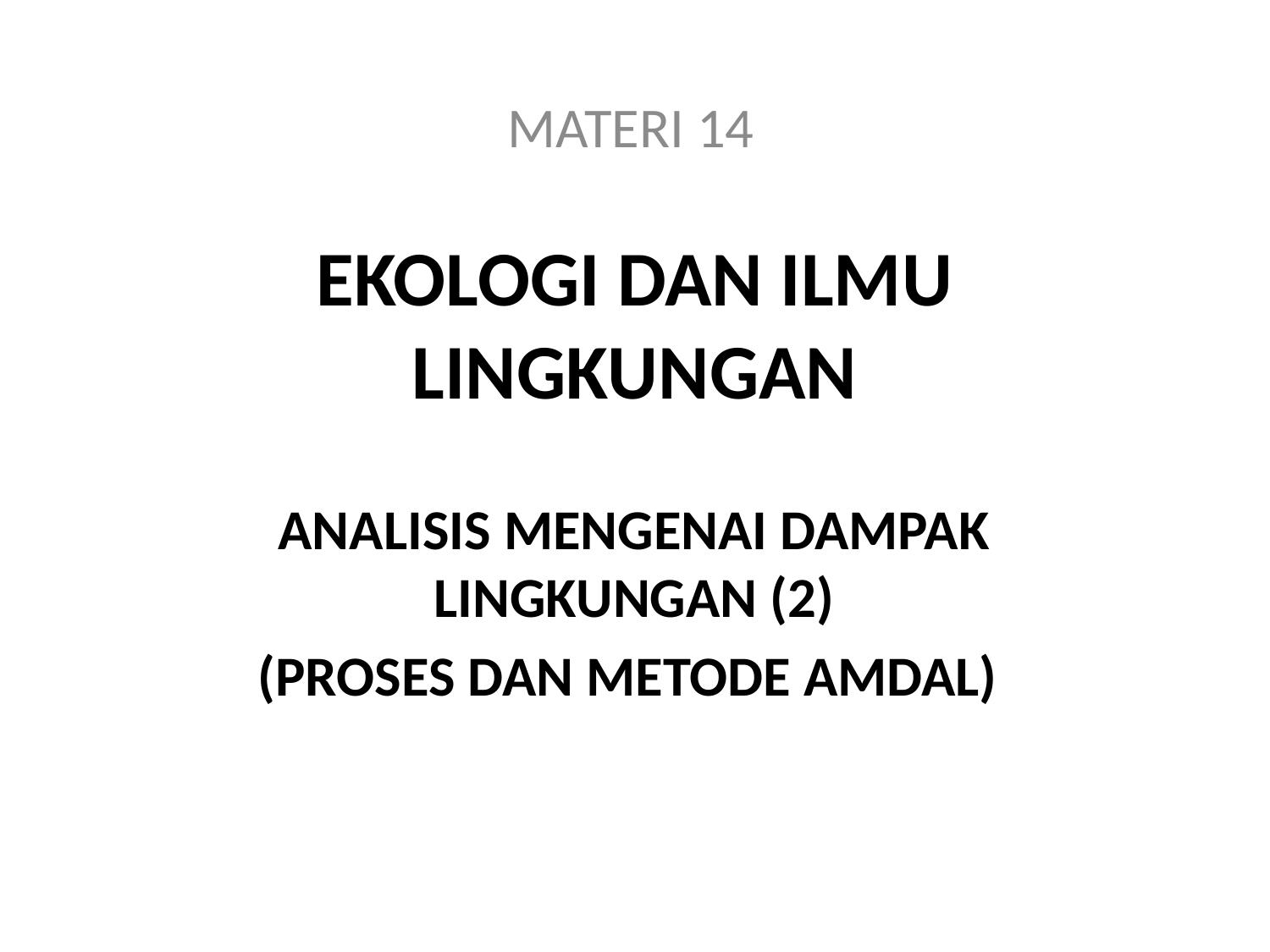

MATERI 14
# EKOLOGI DAN ILMU LINGKUNGAN
ANALISIS MENGENAI DAMPAK LINGKUNGAN (2)
(PROSES DAN METODE AMDAL)